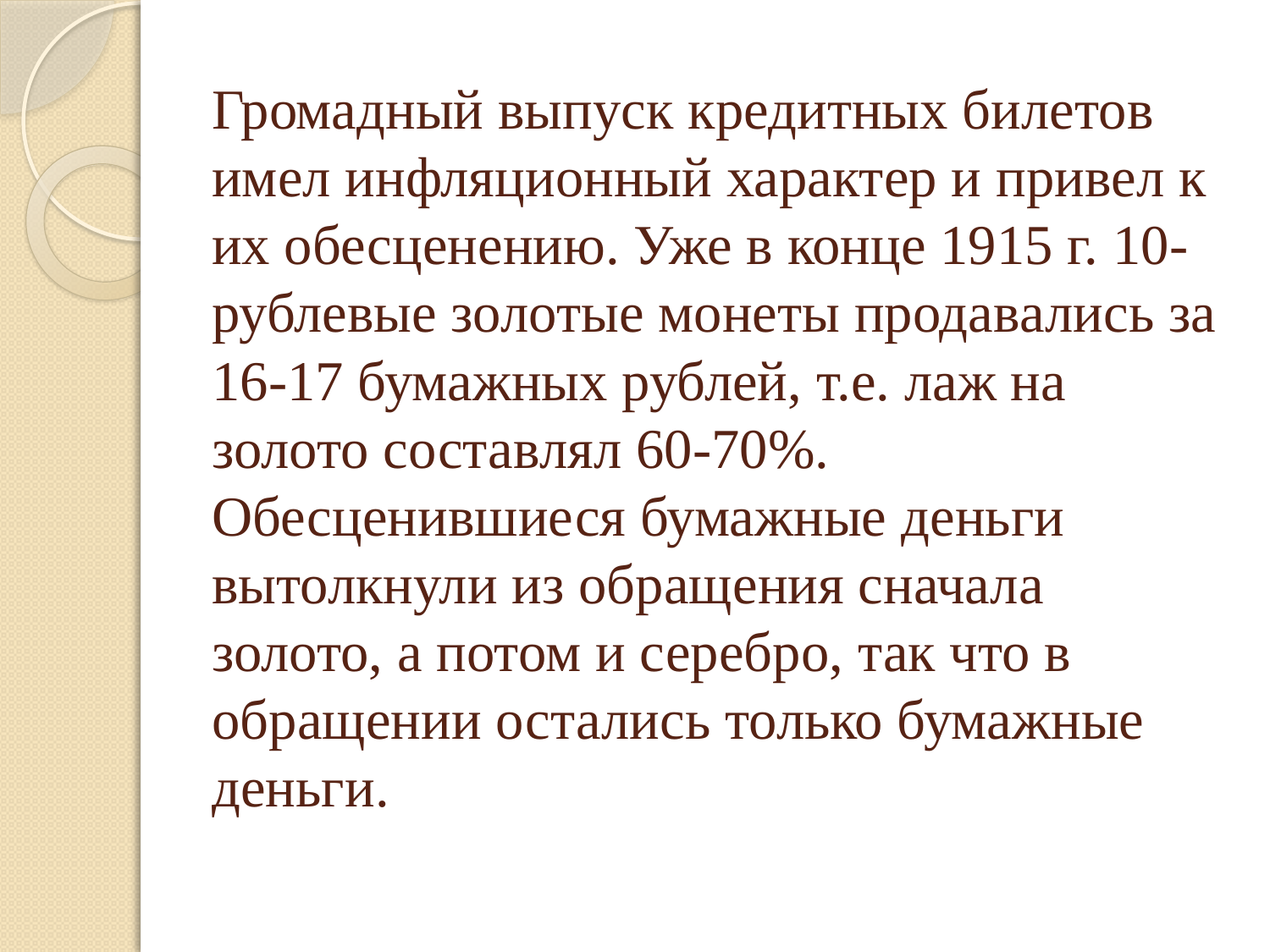

# Громадный выпуск кредитных билетов имел инфляционный характер и привел к их обесценению. Уже в конце 1915 г. 10-рублевые золотые монеты продавались за 16-17 бумажных рублей, т.е. лаж на золото составлял 60-70%. Обесценившиеся бумажные деньги вытолкнули из обращения сначала золото, а потом и серебро, так что в обращении остались только бумажные деньги.